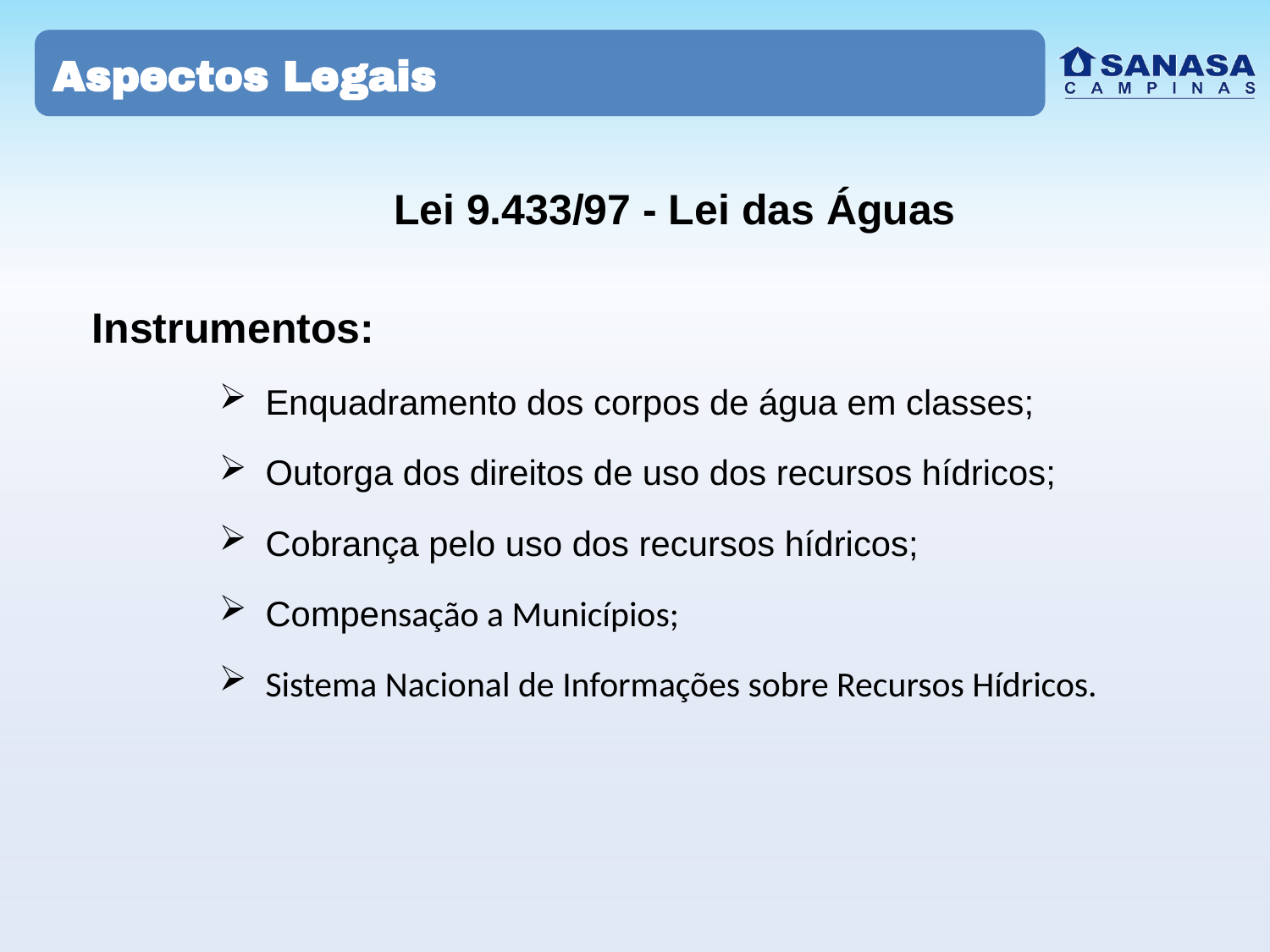

Aspectos Legais
Lei 9.433/97 - Lei das Águas

Instrumentos:
Enquadramento dos corpos de água em classes;
Outorga dos direitos de uso dos recursos hídricos;
Cobrança pelo uso dos recursos hídricos;
Compensação a Municípios;
Sistema Nacional de Informações sobre Recursos Hídricos.